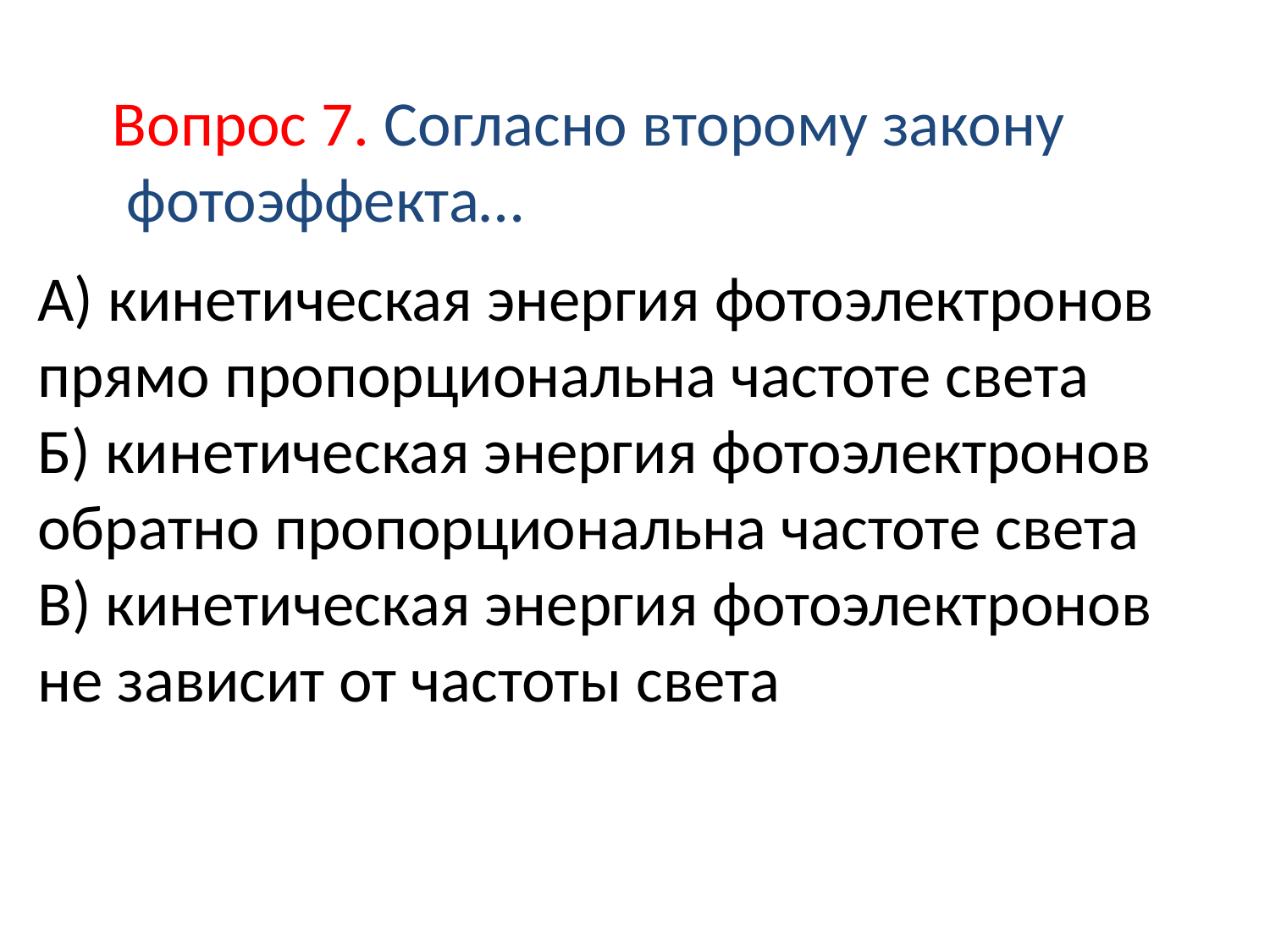

Вопрос 7. Согласно второму закону
 фотоэффекта…
# А) кинетическая энергия фотоэлектронов прямо пропорциональна частоте света Б) кинетическая энергия фотоэлектронов обратно пропорциональна частоте света В) кинетическая энергия фотоэлектронов не зависит от частоты света